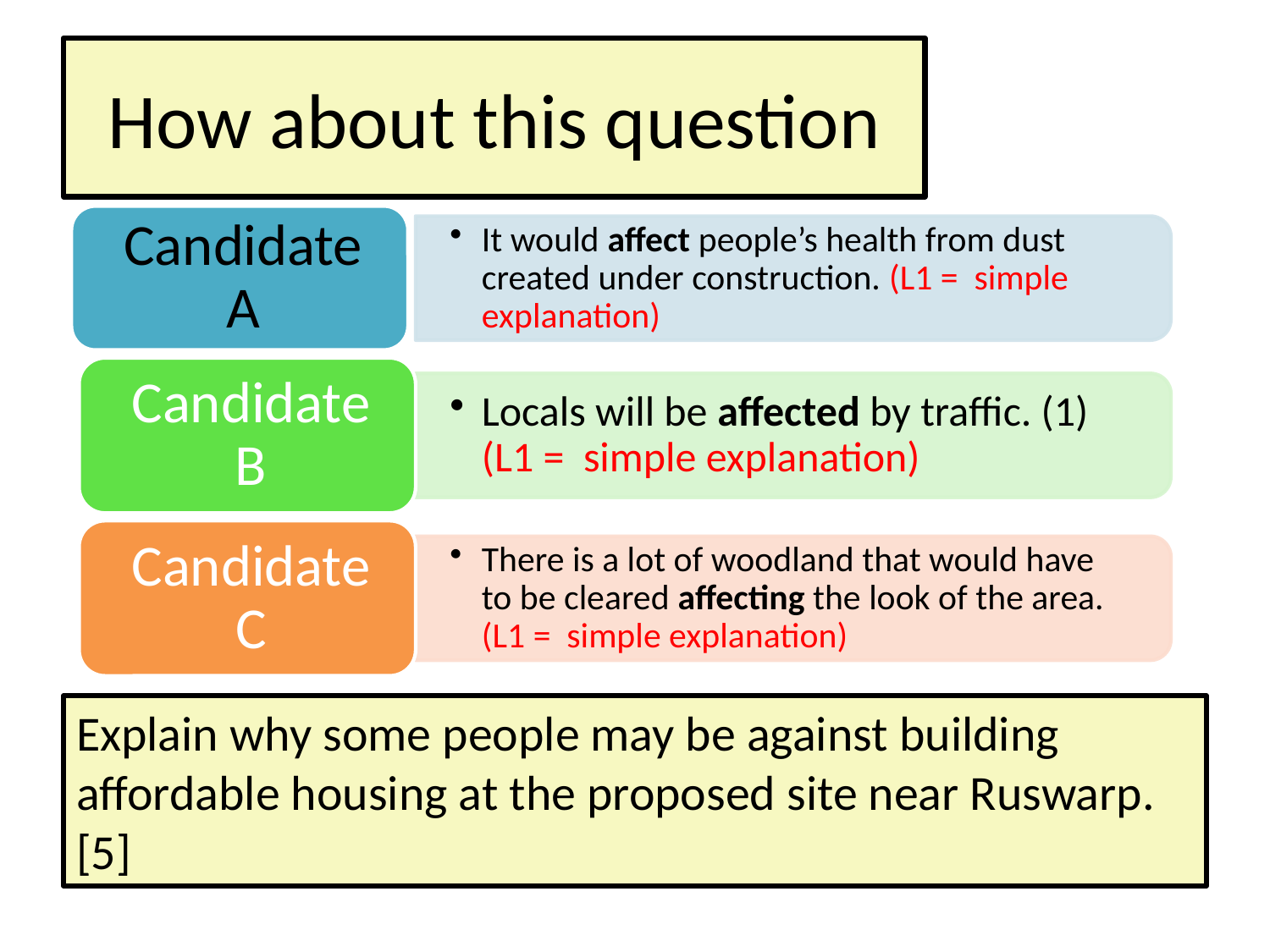

# How about this question
It would affect people’s health from dust created under construction. (L1 =  simple explanation)
Candidate A
Locals will be affected by traffic. (1) (L1 =  simple explanation)
Candidate B
There is a lot of woodland that would have to be cleared affecting the look of the area.(L1 =  simple explanation)
Candidate C
Explain why some people may be against building affordable housing at the proposed site near Ruswarp. [5]